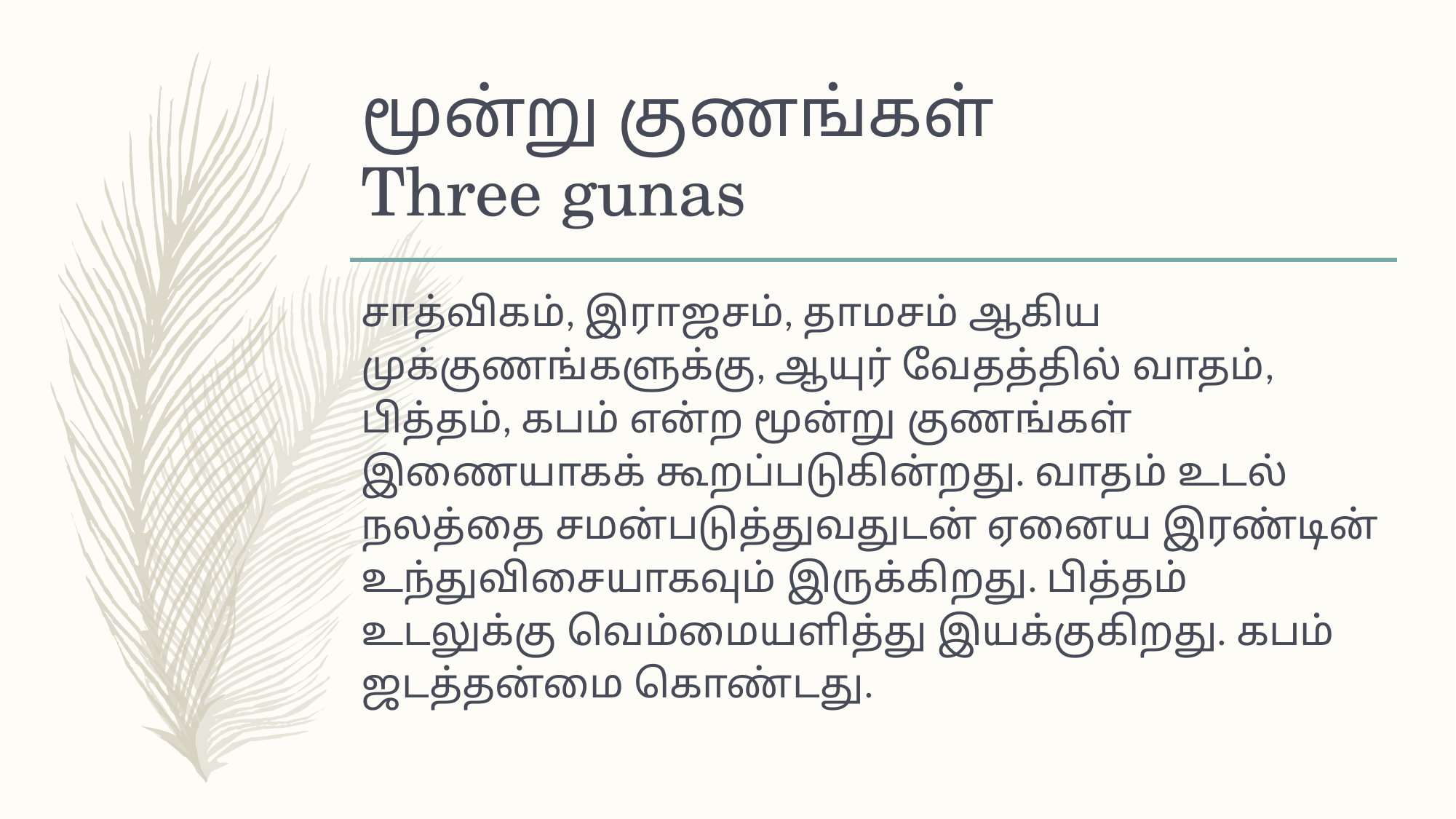

# மூன்று குணங்கள் Three gunas
சாத்விகம், இராஜசம், தாமசம் ஆகிய முக்குணங்களுக்கு, ஆயுர் வேதத்தில் வாதம், பித்தம், கபம் என்ற மூன்று குணங்கள் இணையாகக் கூறப்படுகின்றது. வாதம் உடல் நலத்தை சமன்படுத்துவதுடன் ஏனைய இரண்டின் உந்துவிசையாகவும் இருக்கிறது. பித்தம் உடலுக்கு வெம்மையளித்து இயக்குகிறது. கபம் ஜடத்தன்மை கொண்டது.